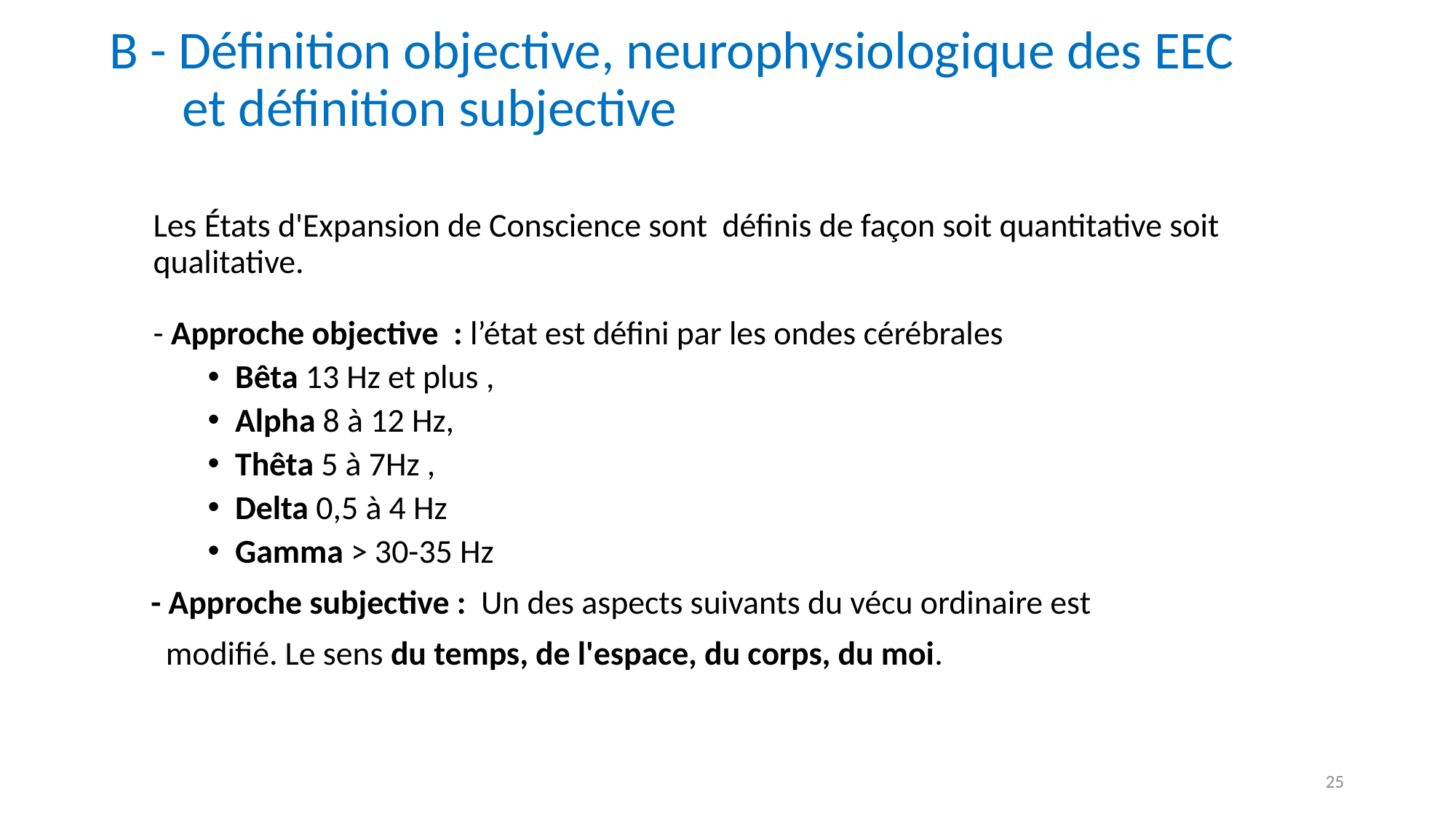

# B - Définition objective, neurophysiologique des EEC et définition subjective

Les États d'Expansion de Conscience sont  définis de façon soit quantitative soit qualitative.
- Approche objective  : l’état est défini par les ondes cérébrales
Bêta 13 Hz et plus ,
Alpha 8 à 12 Hz,
Thêta 5 à 7Hz ,
Delta 0,5 à 4 Hz
Gamma > 30-35 Hz
       - Approche subjective :  Un des aspects suivants du vécu ordinaire est
         modifié. Le sens du temps, de l'espace, du corps, du moi.

25